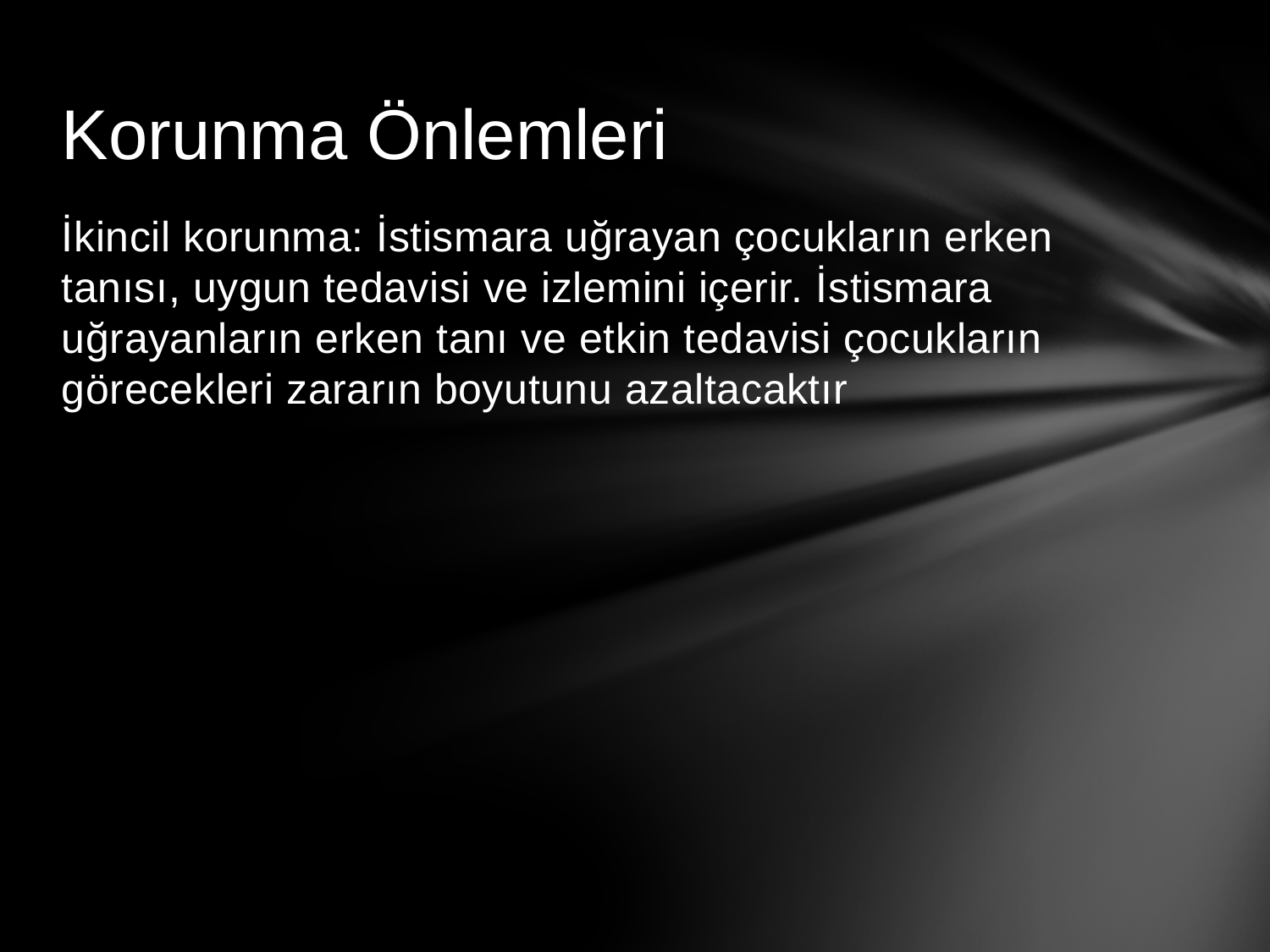

# Korunma Önlemleri
İkincil korunma: İstismara uğrayan çocukların erken tanısı, uygun tedavisi ve izlemini içerir. İstismara uğrayanların erken tanı ve etkin tedavisi çocukların görecekleri zararın boyutunu azaltacaktır